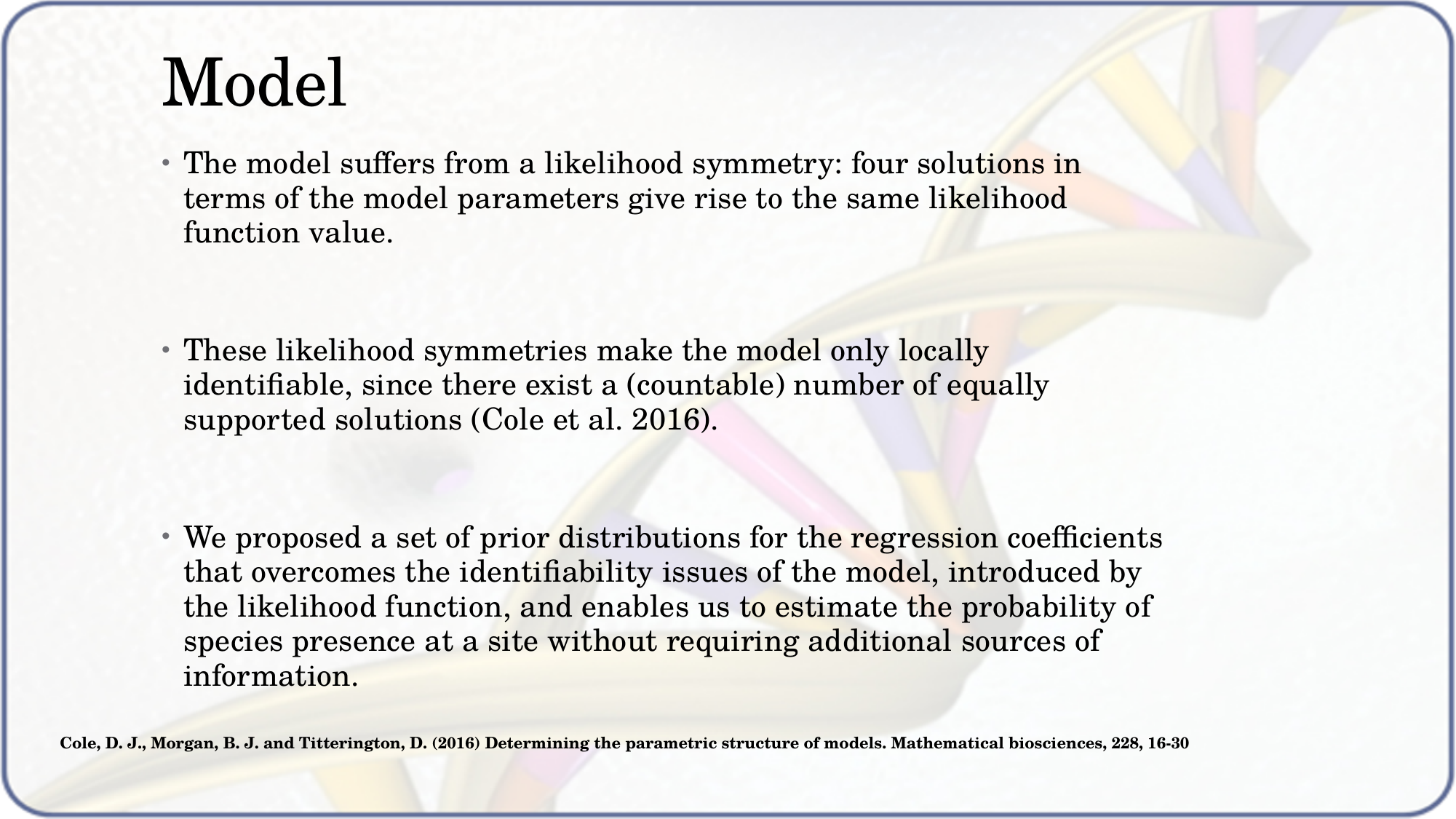

# Model
The model suffers from a likelihood symmetry: four solutions in terms of the model parameters give rise to the same likelihood function value.

These likelihood symmetries make the model only locally identifiable, since there exist a (countable) number of equally supported solutions (Cole et al. 2016).

We proposed a set of prior distributions for the regression coefficients that overcomes the identifiability issues of the model, introduced by the likelihood function, and enables us to estimate the probability of species presence at a site without requiring additional sources of information.
Cole, D. J., Morgan, B. J. and Titterington, D. (2016) Determining the parametric structure of models. Mathematical biosciences, 228, 16-30